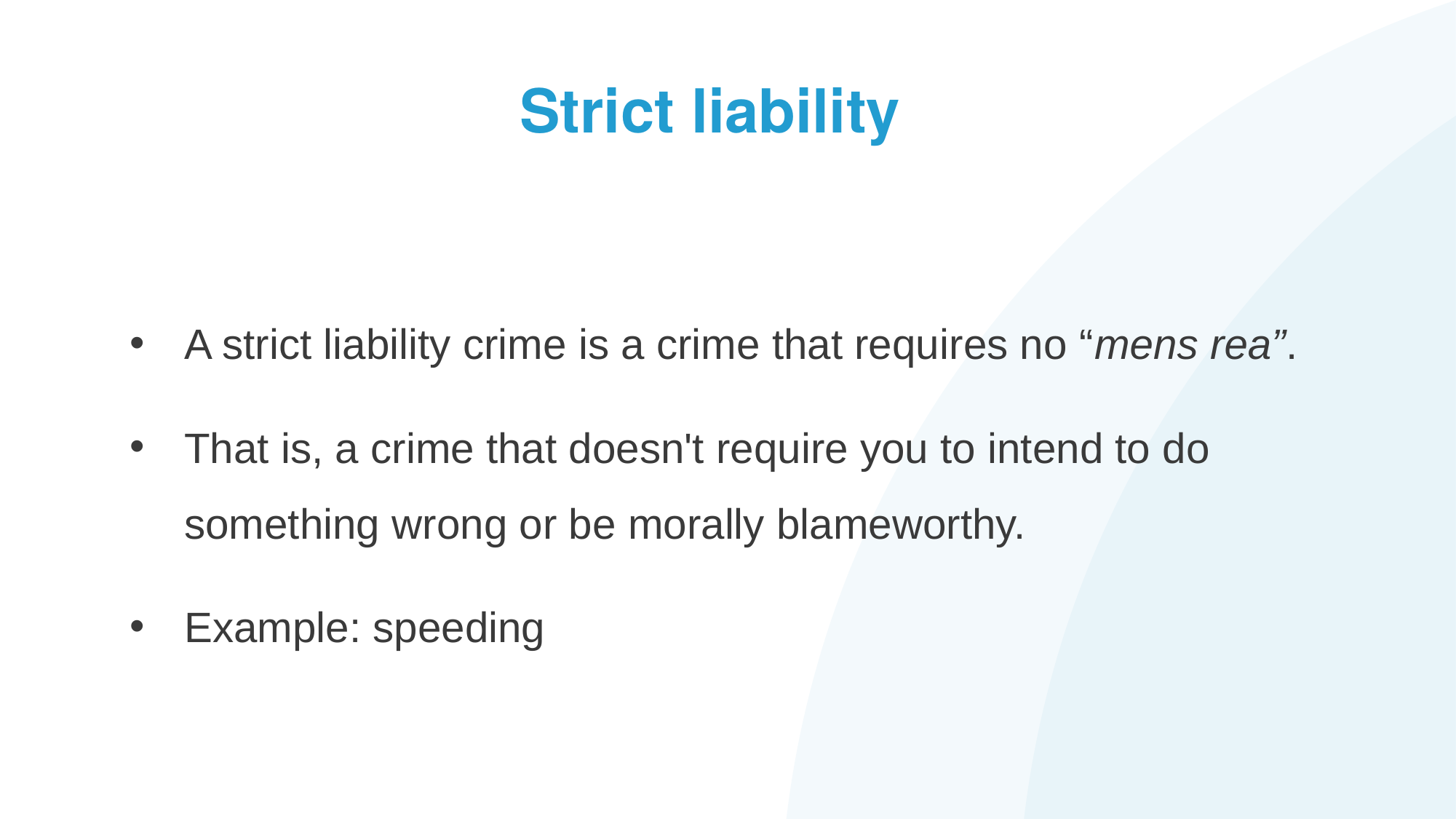

# Strict liability
A strict liability crime is a crime that requires no “mens rea”.
That is, a crime that doesn't require you to intend to do something wrong or be morally blameworthy.
Example: speeding